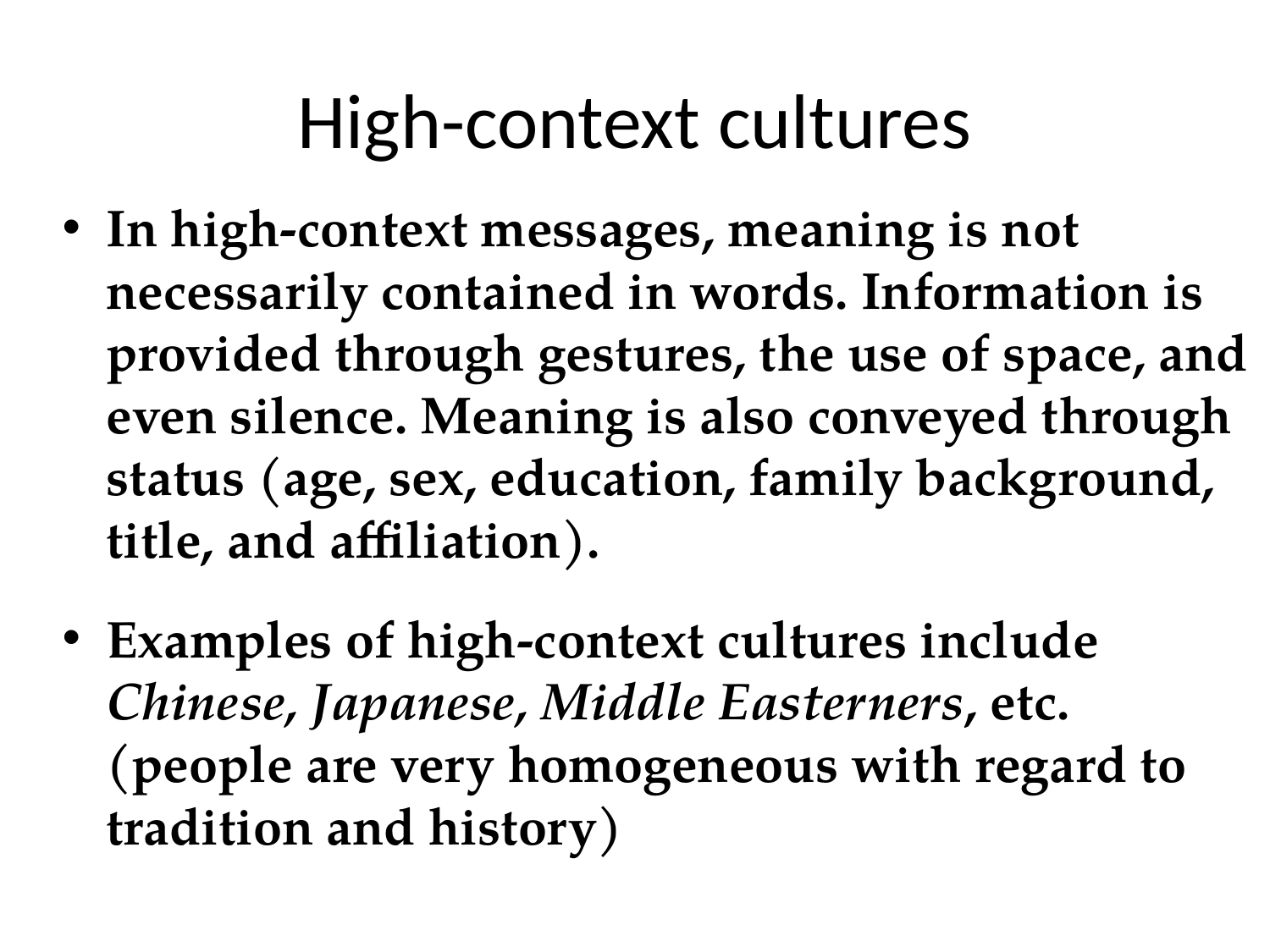

# High-context cultures
In high-context messages, meaning is not necessarily contained in words. Information is provided through gestures, the use of space, and even silence. Meaning is also conveyed through status (age, sex, education, family background, title, and affiliation).

Examples of high-context cultures include Chinese, Japanese, Middle Easterners, etc. (people are very homogeneous with regard to tradition and history)